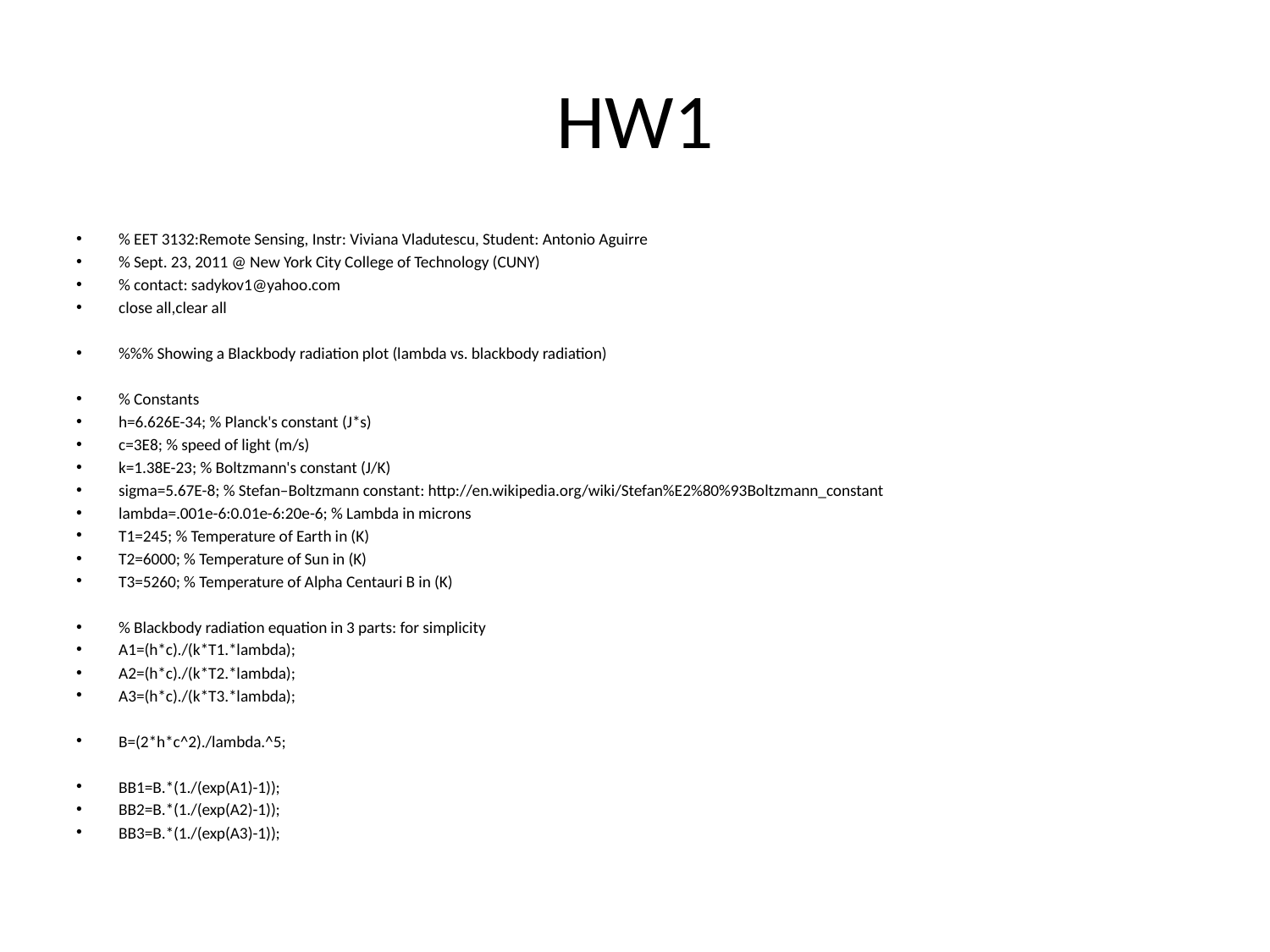

# HW1
% EET 3132:Remote Sensing, Instr: Viviana Vladutescu, Student: Antonio Aguirre
% Sept. 23, 2011 @ New York City College of Technology (CUNY)
% contact: sadykov1@yahoo.com
close all,clear all

%%% Showing a Blackbody radiation plot (lambda vs. blackbody radiation)

% Constants
h=6.626E-34; % Planck's constant (J*s)
c=3E8; % speed of light (m/s)
k=1.38E-23; % Boltzmann's constant (J/K)
sigma=5.67E-8; % Stefan–Boltzmann constant: http://en.wikipedia.org/wiki/Stefan%E2%80%93Boltzmann_constant
lambda=.001e-6:0.01e-6:20e-6; % Lambda in microns
T1=245; % Temperature of Earth in (K)
T2=6000; % Temperature of Sun in (K)
T3=5260; % Temperature of Alpha Centauri B in (K)

% Blackbody radiation equation in 3 parts: for simplicity
A1=(h*c)./(k*T1.*lambda);
A2=(h*c)./(k*T2.*lambda);
A3=(h*c)./(k*T3.*lambda);

B=(2*h*c^2)./lambda.^5;

BB1=B.*(1./(exp(A1)-1));
BB2=B.*(1./(exp(A2)-1));
BB3=B.*(1./(exp(A3)-1));